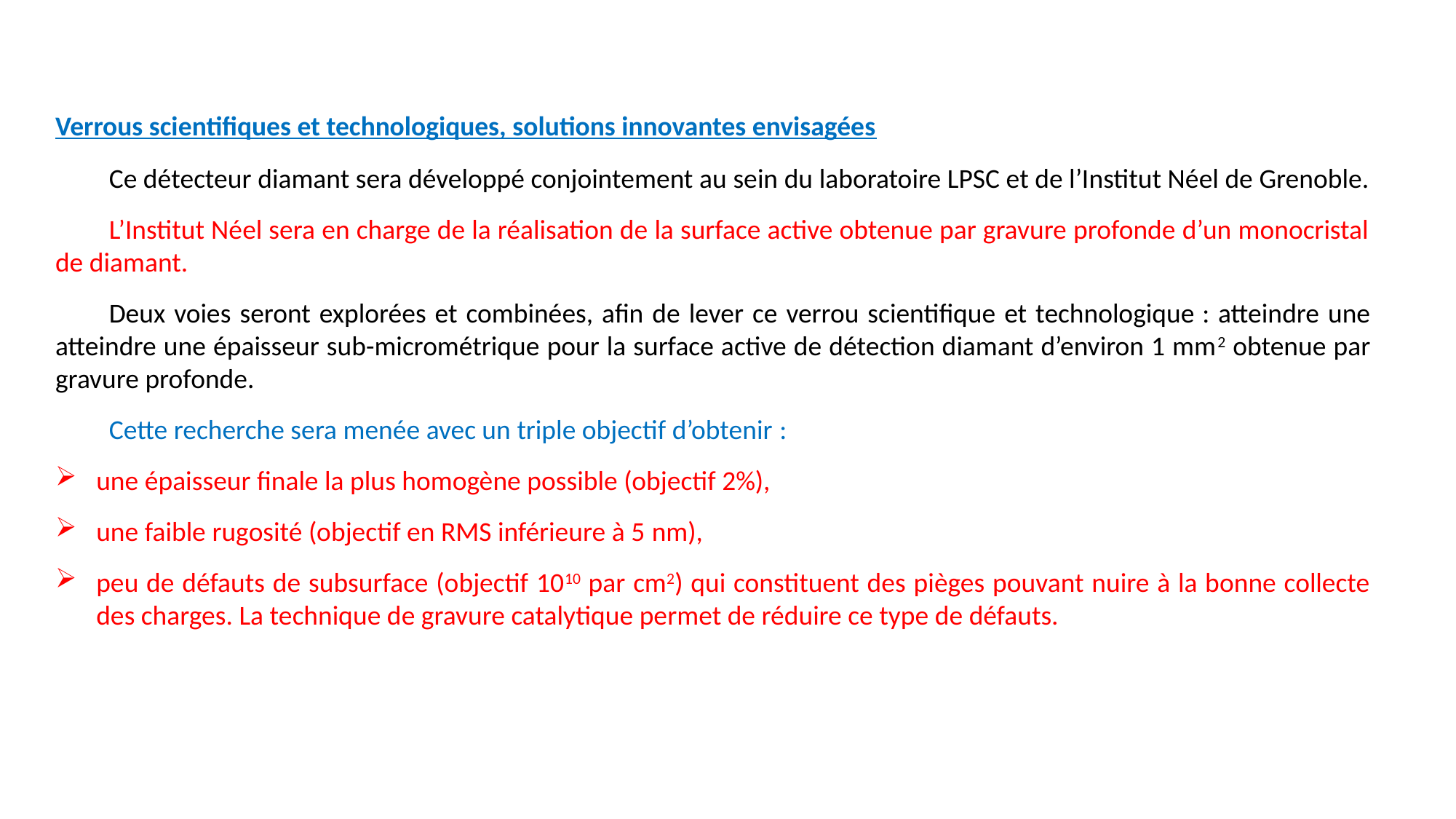

Verrous scientifiques et technologiques, solutions innovantes envisagées
Ce détecteur diamant sera développé conjointement au sein du laboratoire LPSC et de l’Institut Néel de Grenoble.
L’Institut Néel sera en charge de la réalisation de la surface active obtenue par gravure profonde d’un monocristal de diamant.
Deux voies seront explorées et combinées, afin de lever ce verrou scientifique et technologique : atteindre une atteindre une épaisseur sub-micrométrique pour la surface active de détection diamant d’environ 1 mm2 obtenue par gravure profonde.
Cette recherche sera menée avec un triple objectif d’obtenir :
une épaisseur finale la plus homogène possible (objectif 2%),
une faible rugosité (objectif en RMS inférieure à 5 nm),
peu de défauts de subsurface (objectif 1010 par cm2) qui constituent des pièges pouvant nuire à la bonne collecte des charges. La technique de gravure catalytique permet de réduire ce type de défauts.